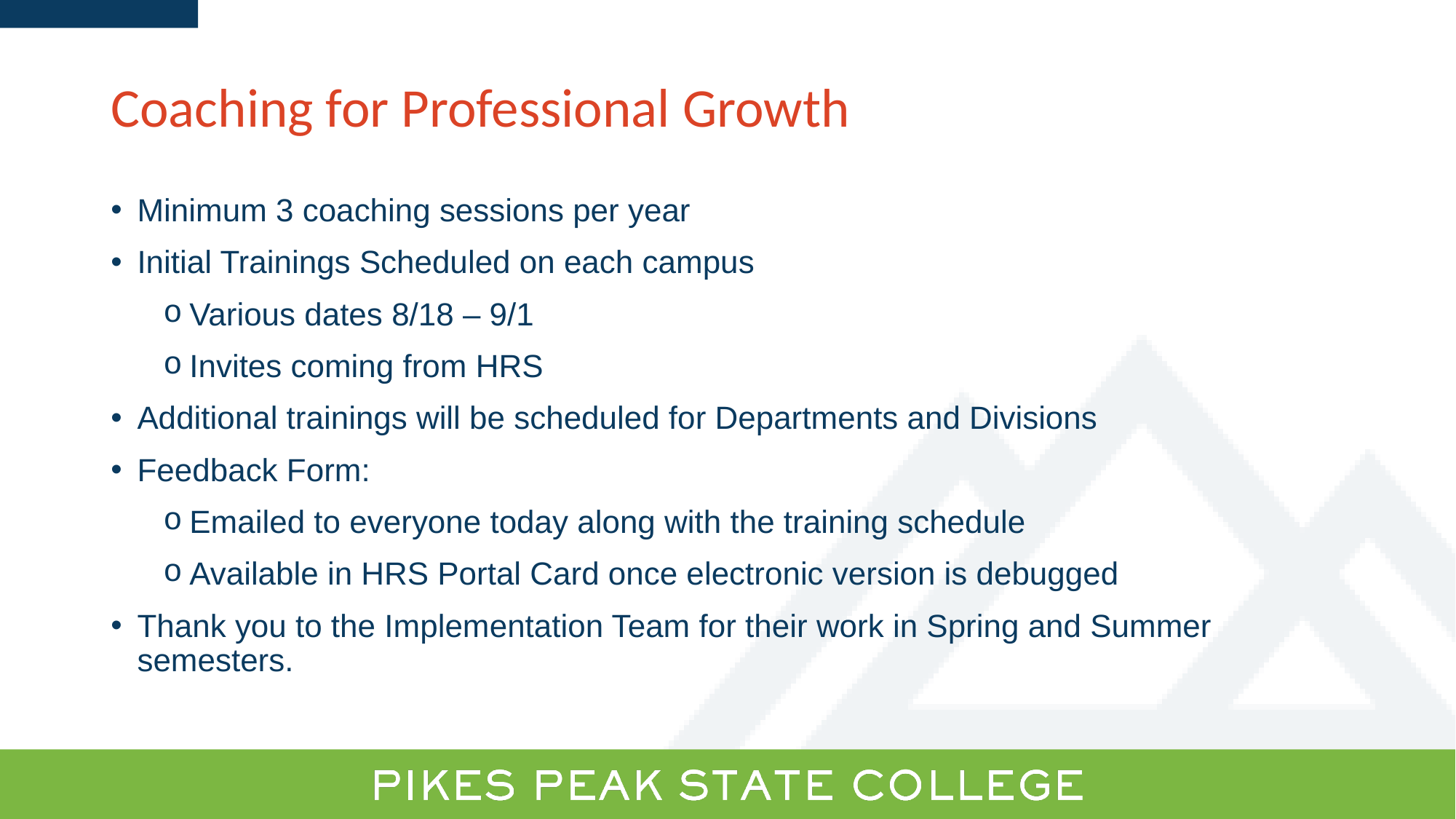

# Coaching for Professional Growth
Minimum 3 coaching sessions per year
Initial Trainings Scheduled on each campus
Various dates 8/18 – 9/1
Invites coming from HRS
Additional trainings will be scheduled for Departments and Divisions
Feedback Form:
Emailed to everyone today along with the training schedule
Available in HRS Portal Card once electronic version is debugged
Thank you to the Implementation Team for their work in Spring and Summer semesters.